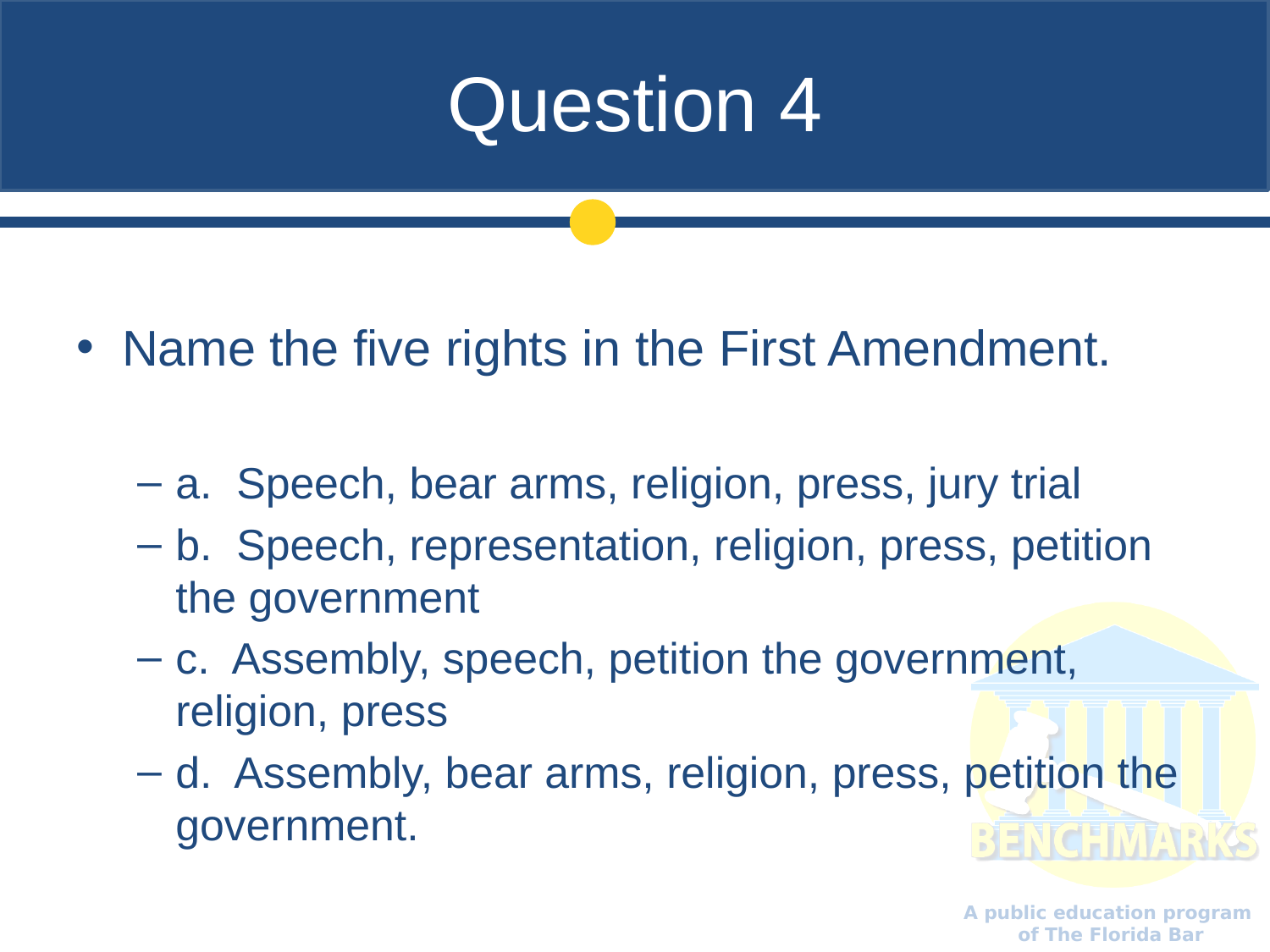

# Question 4

Name the five rights in the First Amendment.

a.  Speech, bear arms, religion, press, jury trial
b.  Speech, representation, religion, press, petition the government
c.  Assembly, speech, petition the government, religion, press
d.  Assembly, bear arms, religion, press, petition the government.